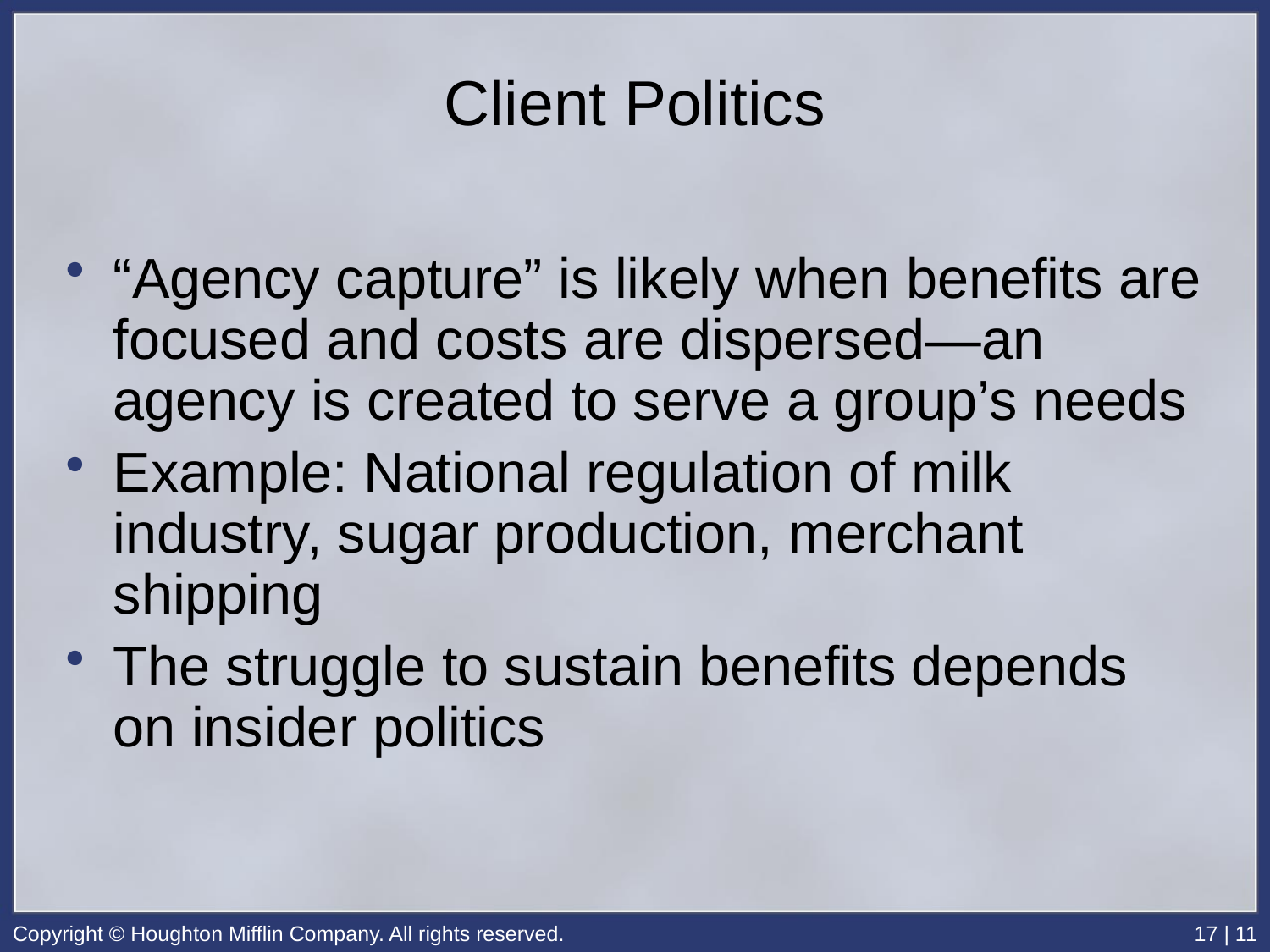

# Client Politics
“Agency capture” is likely when benefits are focused and costs are dispersed—an agency is created to serve a group’s needs
Example: National regulation of milk industry, sugar production, merchant shipping
The struggle to sustain benefits depends on insider politics
Copyright © Houghton Mifflin Company. All rights reserved.
17 | 11